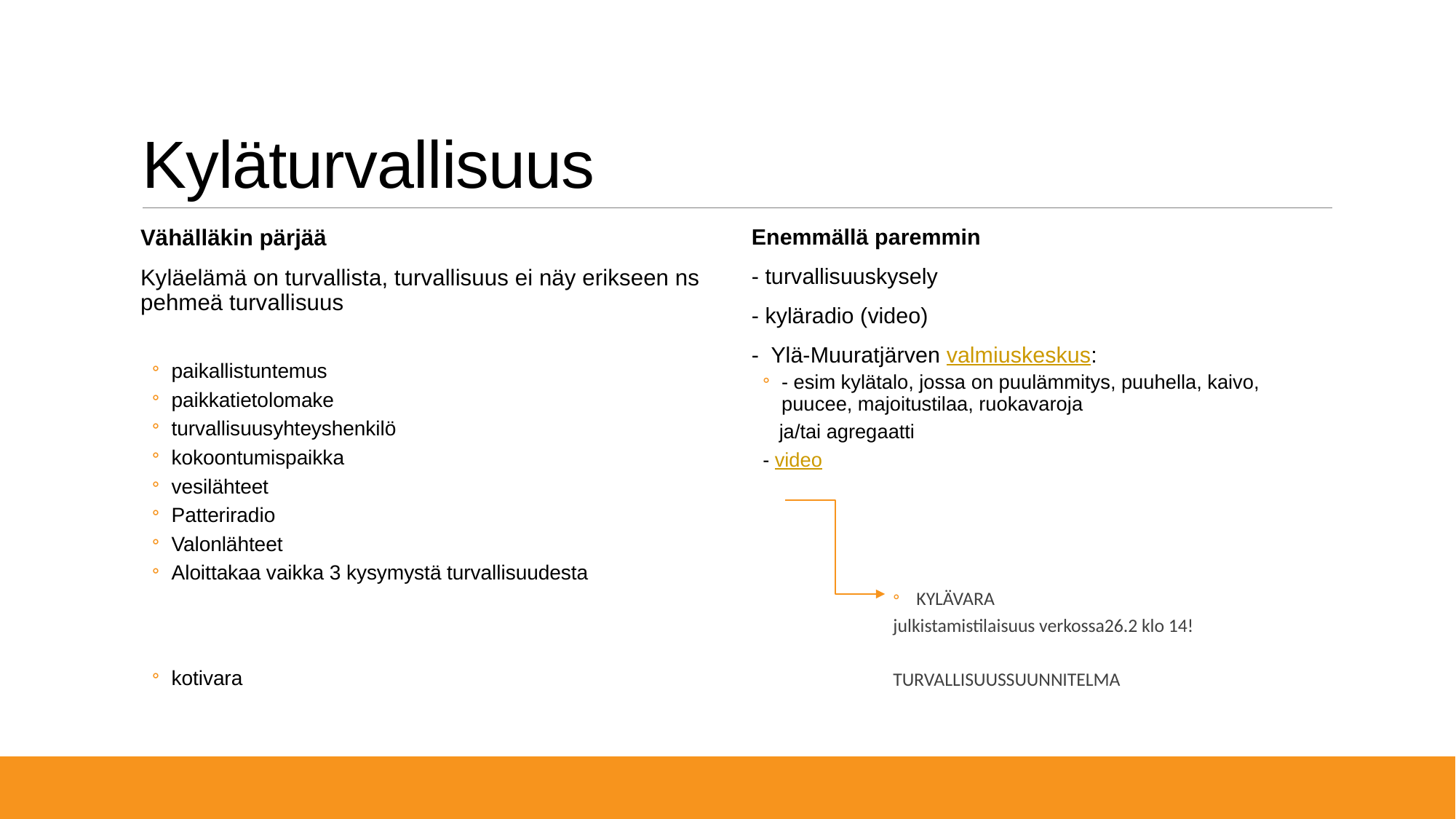

# Kyläturvallisuus
Vähälläkin pärjää
Kyläelämä on turvallista, turvallisuus ei näy erikseen ns pehmeä turvallisuus

paikallistuntemus
paikkatietolomake
turvallisuusyhteyshenkilö
kokoontumispaikka
vesilähteet
Patteriradio
Valonlähteet
Aloittakaa vaikka 3 kysymystä turvallisuudesta

kotivara

Enemmällä paremmin
- turvallisuuskysely
- kyläradio (video)
-  Ylä-Muuratjärven valmiuskeskus:
- esim kylätalo, jossa on puulämmitys, puuhella, kaivo, puucee, majoitustilaa, ruokavaroja
   ja/tai agregaatti
- video

KYLÄVARA
julkistamistilaisuus verkossa26.2 klo 14!

TURVALLISUUSSUUNNITELMA